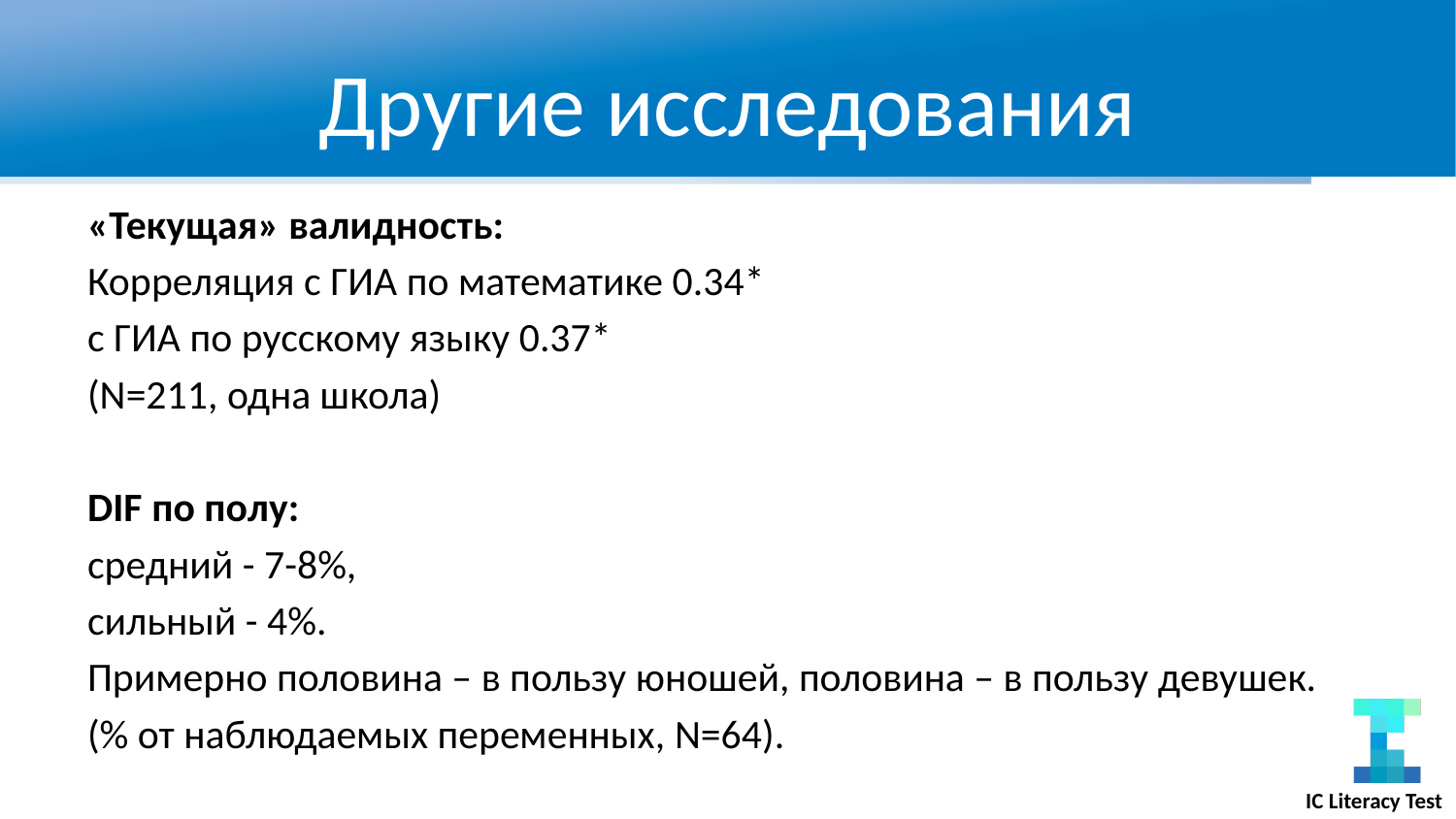

# Другие исследования
«Текущая» валидность:
Корреляция с ГИА по математике 0.34*
с ГИА по русскому языку 0.37*
(N=211, одна школа)

DIF по полу:
средний - 7-8%,
сильный - 4%.
Примерно половина – в пользу юношей, половина – в пользу девушек.
(% от наблюдаемых переменных, N=64).